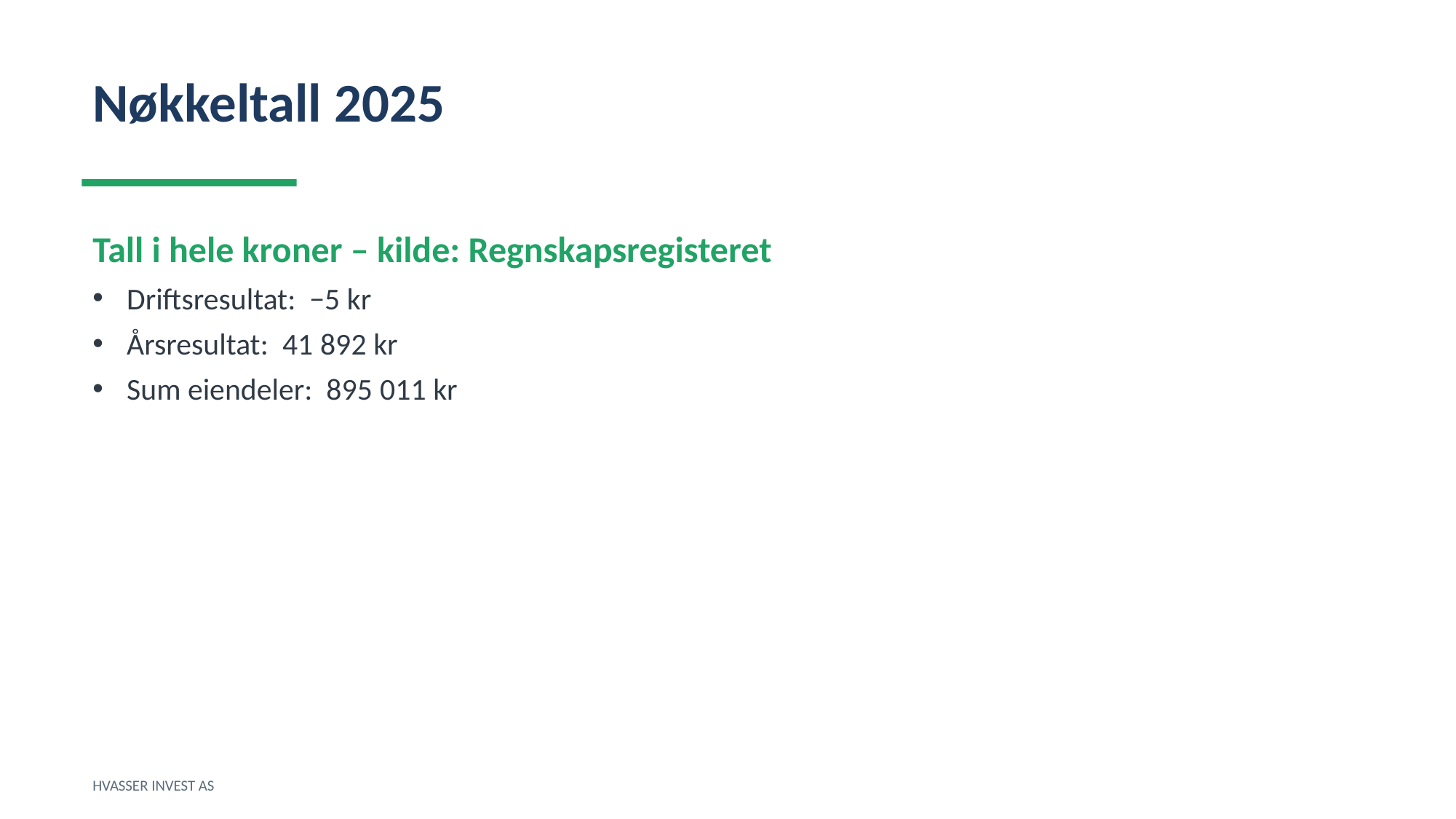

Nøkkeltall 2025

Tall i hele kroner – kilde: Regnskapsregisteret
Driftsresultat:  −5 kr
Årsresultat:  41 892 kr
Sum eiendeler:  895 011 kr
HVASSER INVEST AS